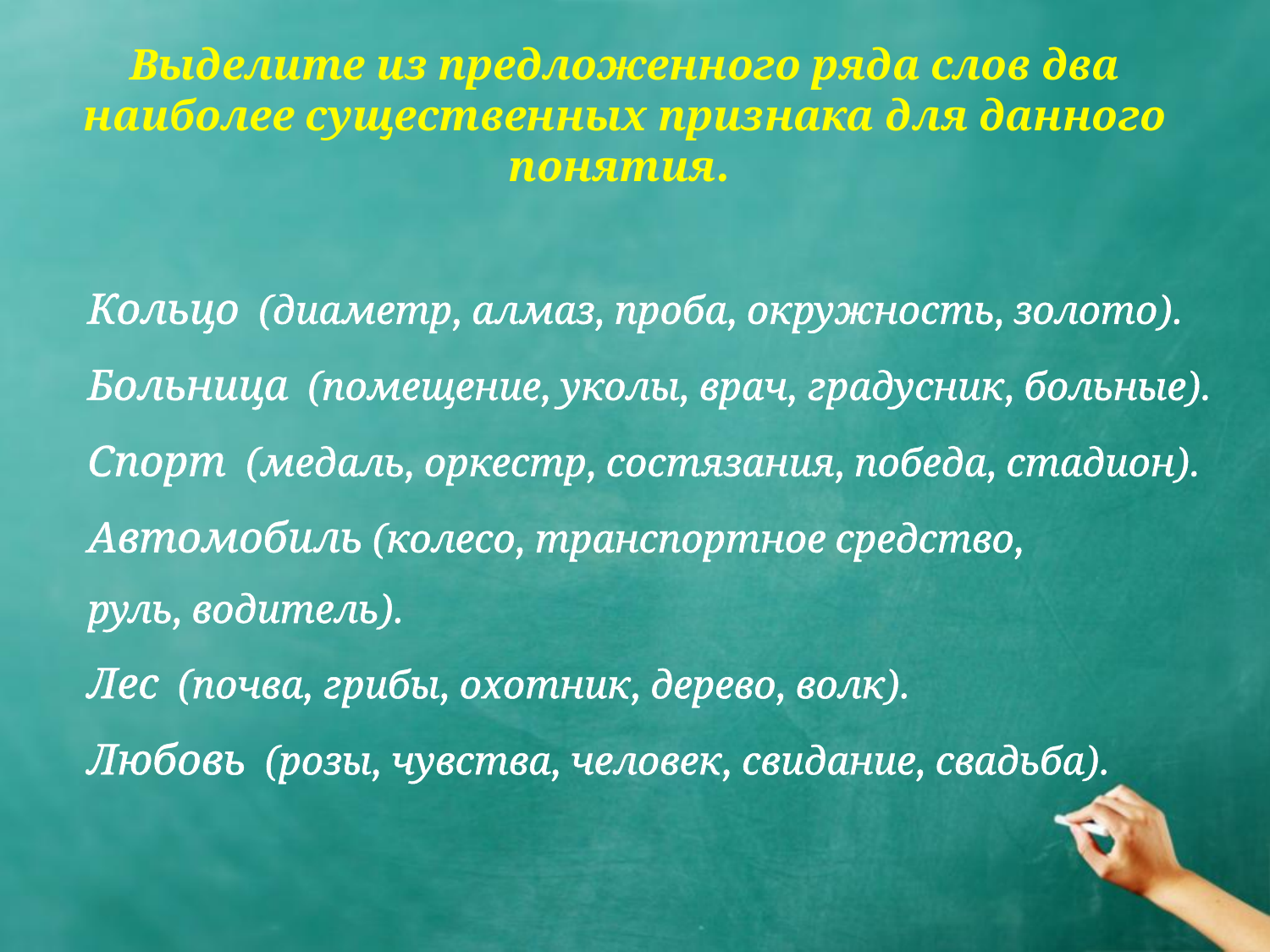

Выделите из предложенного ряда слов два наиболее существенных признака для данного понятия.
# Кольцо  (диаметр, алмаз, проба, окружность, золото). Больница  (помещение, уколы, врач, градусник, больные). Спорт  (медаль, оркестр, состязания, победа, стадион). Автомобиль (колесо, транспортное средство, руль, водитель). Лес  (почва, грибы, охотник, дерево, волк). Любовь  (розы, чувства, человек, свидание, свадьба).